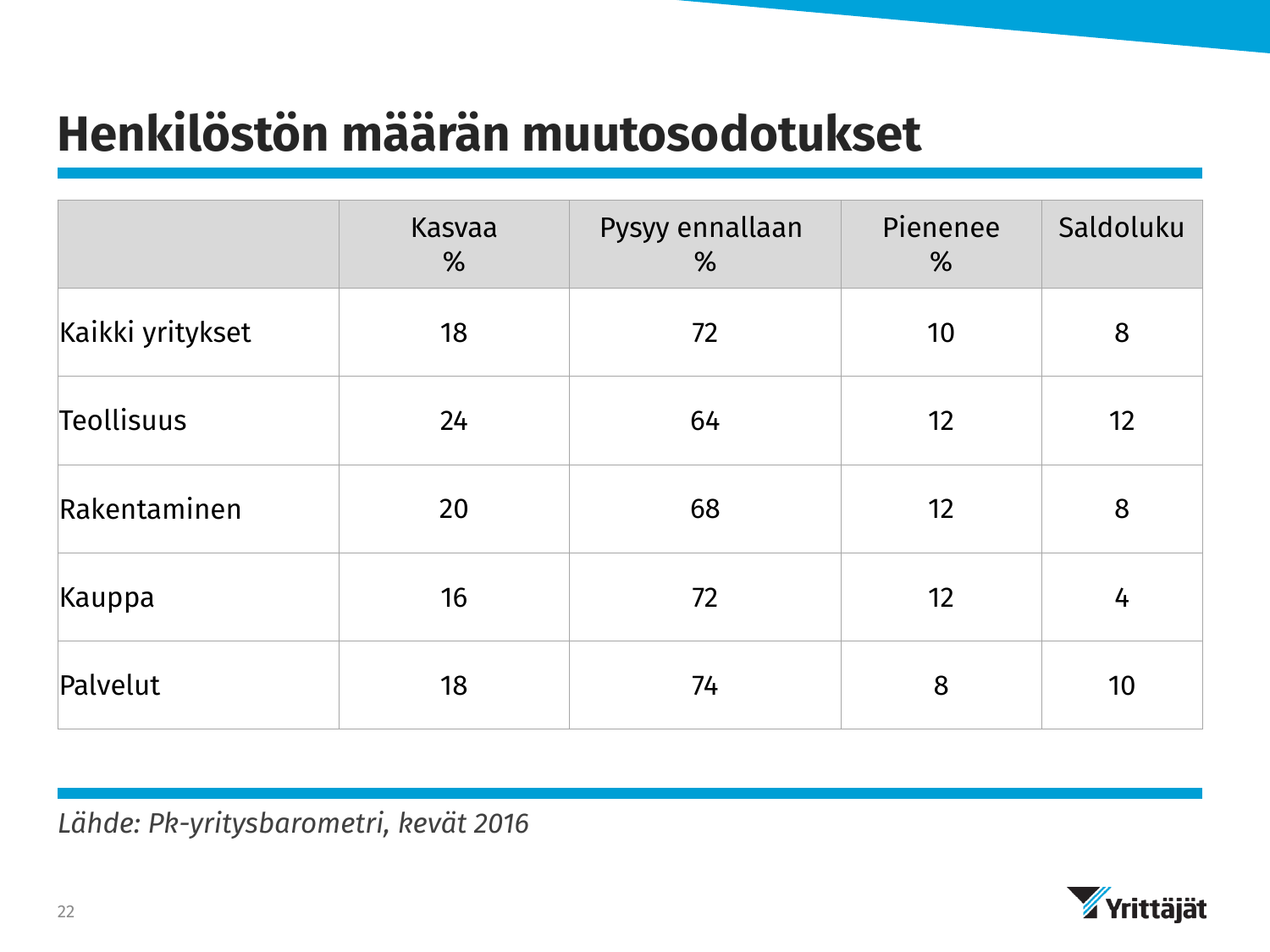

# Henkilöstön määrän muutosodotukset
|  | Kasvaa % | Pysyy ennallaan % | Pienenee % | Saldoluku |
| --- | --- | --- | --- | --- |
| Kaikki yritykset | 18 | 72 | 10 | 8 |
| Teollisuus | 24 | 64 | 12 | 12 |
| Rakentaminen | 20 | 68 | 12 | 8 |
| Kauppa | 16 | 72 | 12 | 4 |
| Palvelut | 18 | 74 | 8 | 10 |
Lähde: Pk-yritysbarometri, kevät 2016

22